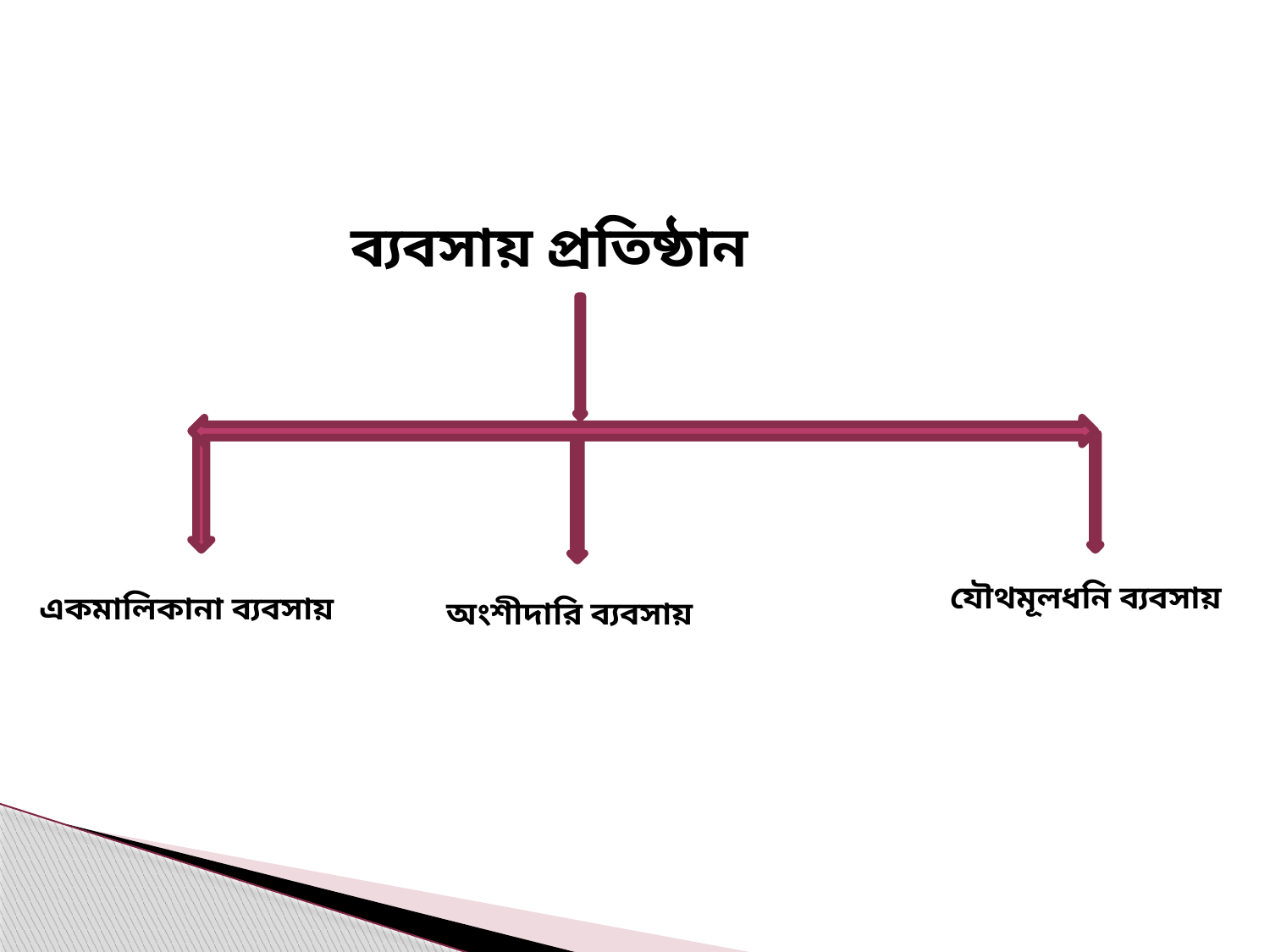

ব্যবসায় প্রতিষ্ঠান

যৌথমূলধনি ব্যবসায়
একমালিকানা ব্যবসায়
অংশীদারি ব্যবসায়